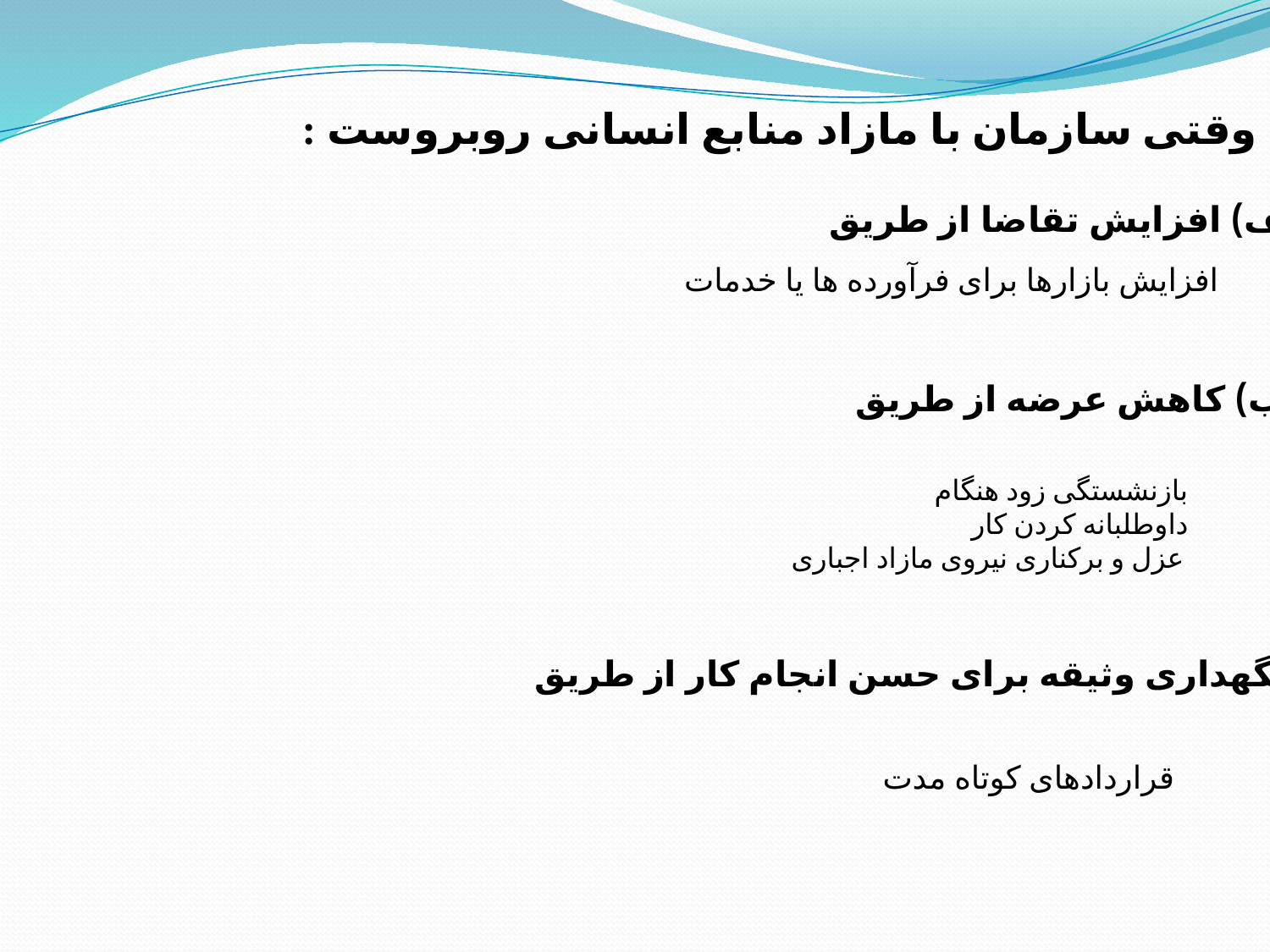

وقتی سازمان با مازاد منابع انسانی روبروست :
الف) افزایش تقاضا از طریق :
افزایش بازارها برای فرآورده ها یا خدمات
ب) کاهش عرضه از طریق:
بازنشستگی زود هنگام
داوطلبانه کردن کار
عزل و برکناری نیروی مازاد اجباری
ج) نگهداری وثیقه برای حسن انجام کار از طریق:
قراردادهای کوتاه مدت